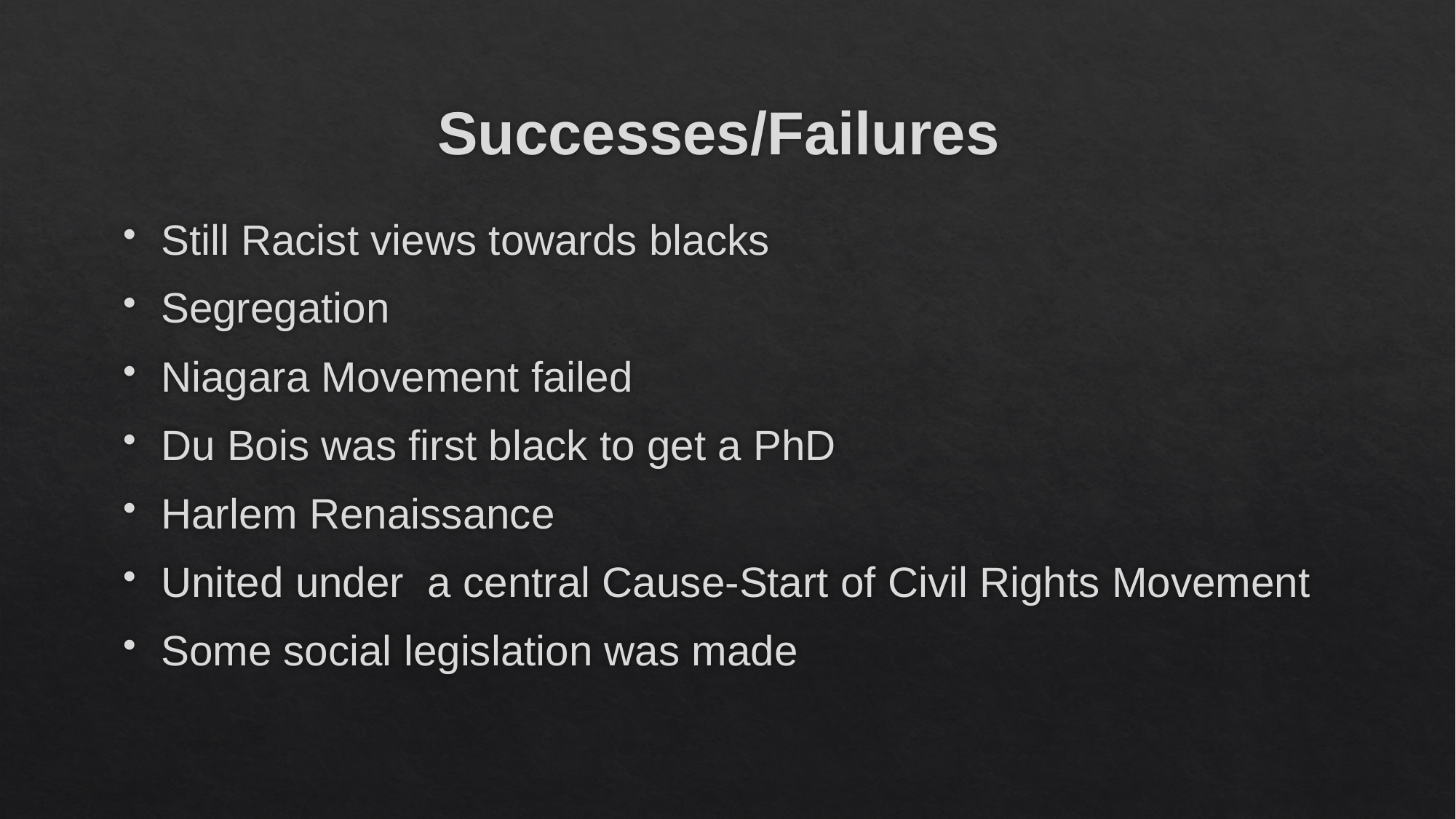

# Successes/Failures
Still Racist views towards blacks
Segregation
Niagara Movement failed
Du Bois was first black to get a PhD
Harlem Renaissance
United under  a central Cause-Start of Civil Rights Movement
Some social legislation was made